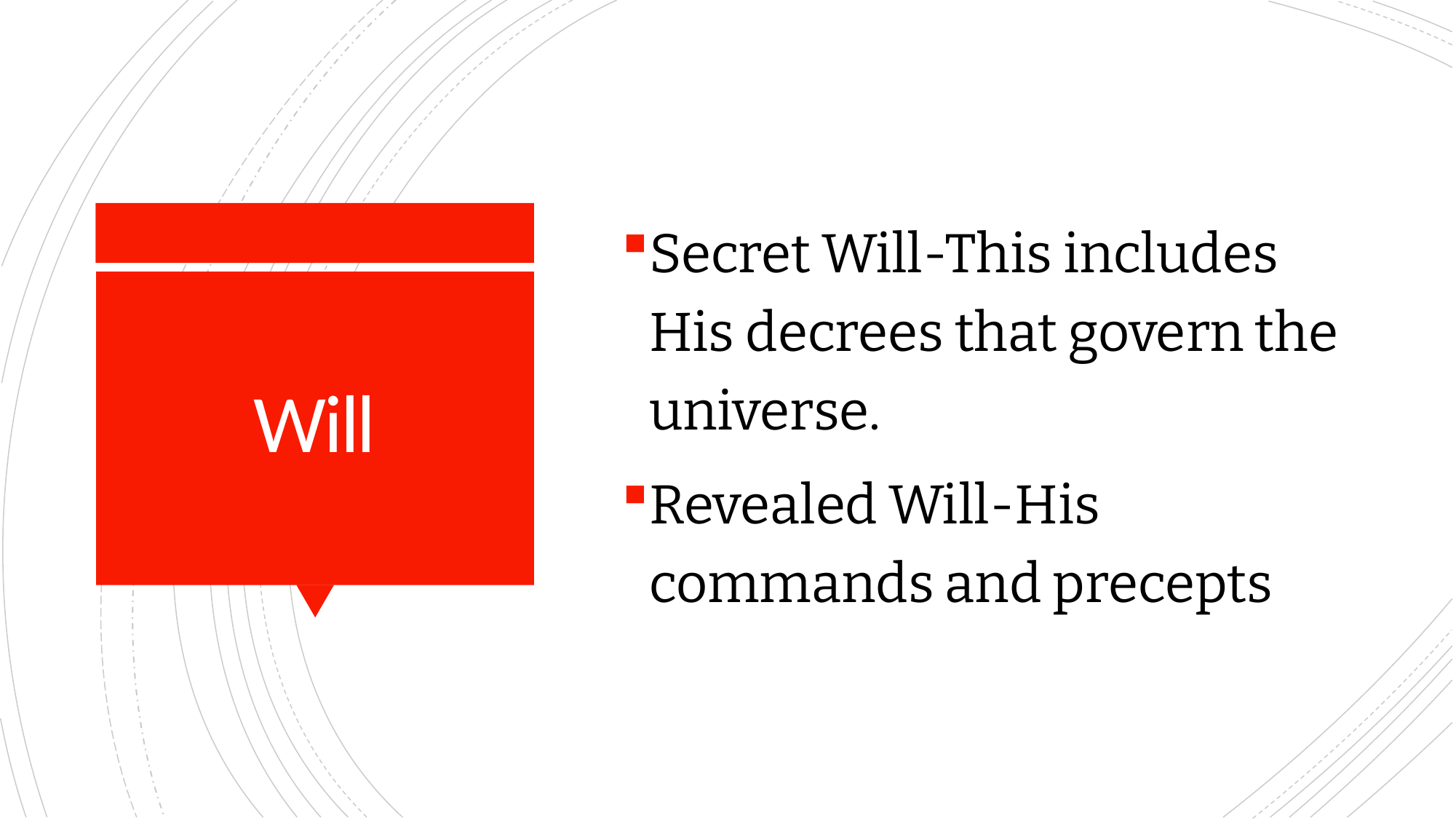

Secret Will-This includes His decrees that govern the universe.
Revealed Will-His commands and precepts
# Will